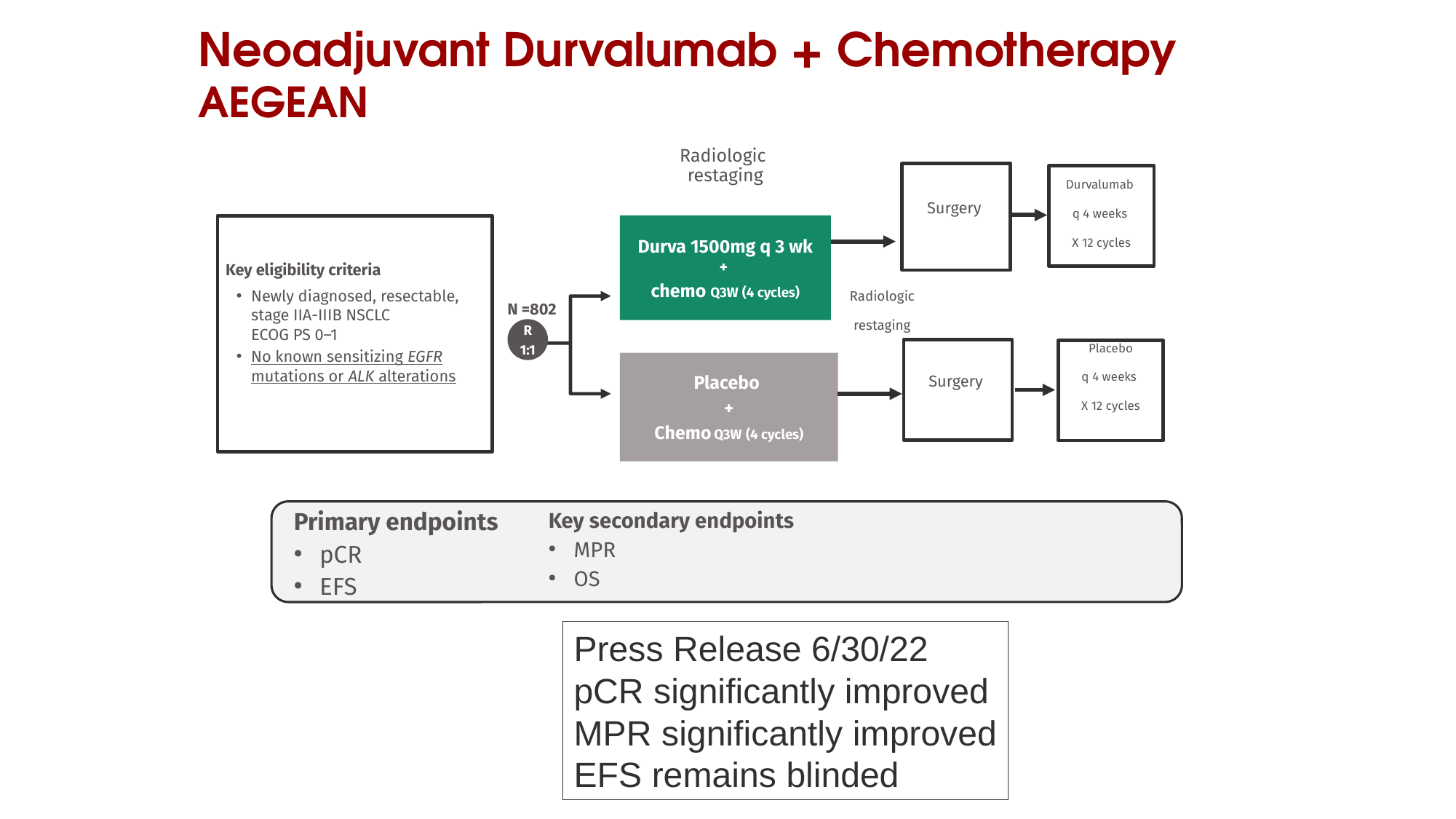

Neoadjuvant Durvalumab + Chemotherapy
AEGEAN
Radiologic
restaging
Surgery
Durvalumab
q 4 weeks
X 12 cycles
Durva 1500mg q 3 wk
+
chemo Q3W (4 cycles)
Key eligibility criteria
Newly diagnosed, resectable, stage IIA-IIIB NSCLC
ECOG PS 0–1
No known sensitizing EGFR mutations or ALK alterations

Radiologic
restaging
N =802

R
1:1
Surgery
Placebo
q 4 weeks
X 12 cycles

Placebo
+
Chemo Q3W (4 cycles)

Primary endpoints
pCR
EFS
Key secondary endpoints
MPR
OS
Press Release 6/30/22
pCR significantly improved
MPR significantly improved
EFS remains blinded